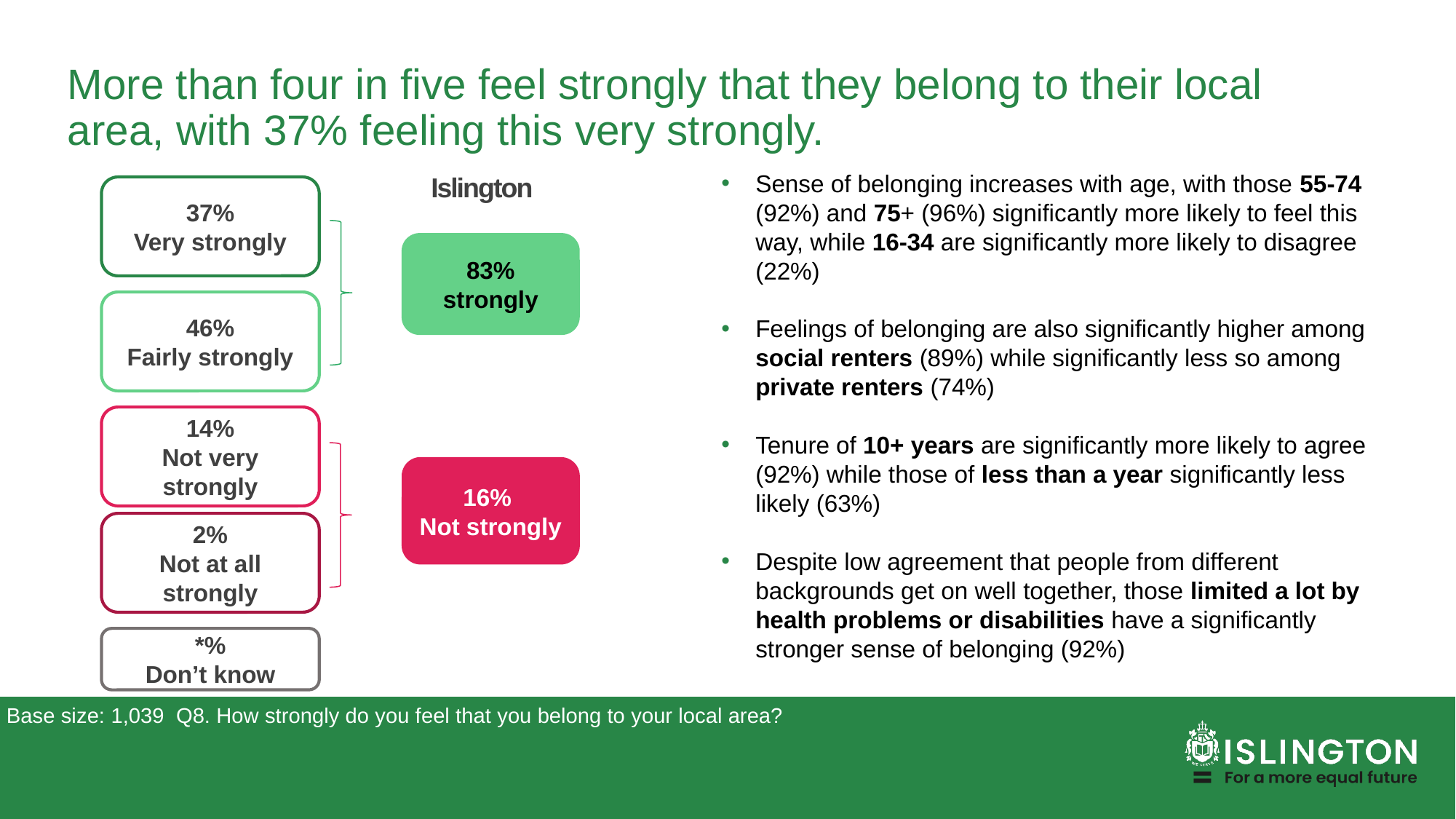

# More than four in five feel strongly that they belong to their local area, with 37% feeling this very strongly.
Sense of belonging increases with age, with those 55-74 (92%) and 75+ (96%) significantly more likely to feel this way, while 16-34 are significantly more likely to disagree (22%)

Feelings of belonging are also significantly higher among social renters (89%) while significantly less so among private renters (74%)

Tenure of 10+ years are significantly more likely to agree (92%) while those of less than a year significantly less likely (63%)

Despite low agreement that people from different backgrounds get on well together, those limited a lot by health problems or disabilities have a significantly stronger sense of belonging (92%)
Islington
37%
Very strongly

83%
strongly
46%
Fairly strongly
14%
Not very strongly

16%
Not strongly
2%
Not at all strongly
*%
Don’t know
Base size: 1,039
Q8. How strongly do you feel that you belong to your local area?